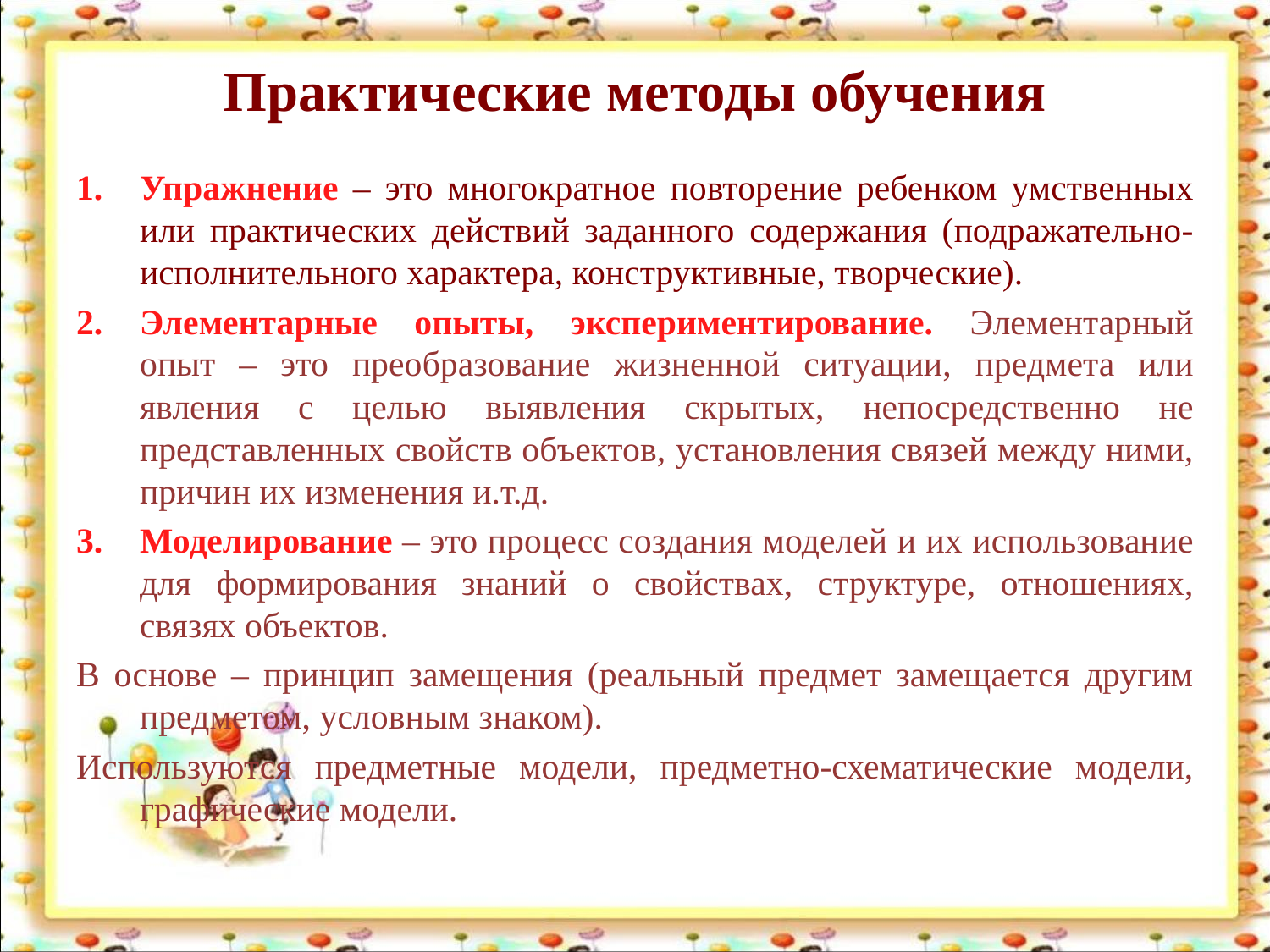

# Практические методы обучения
Упражнение – это многократное повторение ребенком умственных или практических действий заданного содержания (подражательно-исполнительного характера, конструктивные, творческие).
Элементарные опыты, экспериментирование. Элементарный опыт – это преобразование жизненной ситуации, предмета или явления с целью выявления скрытых, непосредственно не представленных свойств объектов, установления связей между ними, причин их изменения и.т.д.
Моделирование – это процесс создания моделей и их использование для формирования знаний о свойствах, структуре, отношениях, связях объектов.
В основе – принцип замещения (реальный предмет замещается другим предметом, условным знаком).
Используются предметные модели, предметно-схематические модели, графические модели.